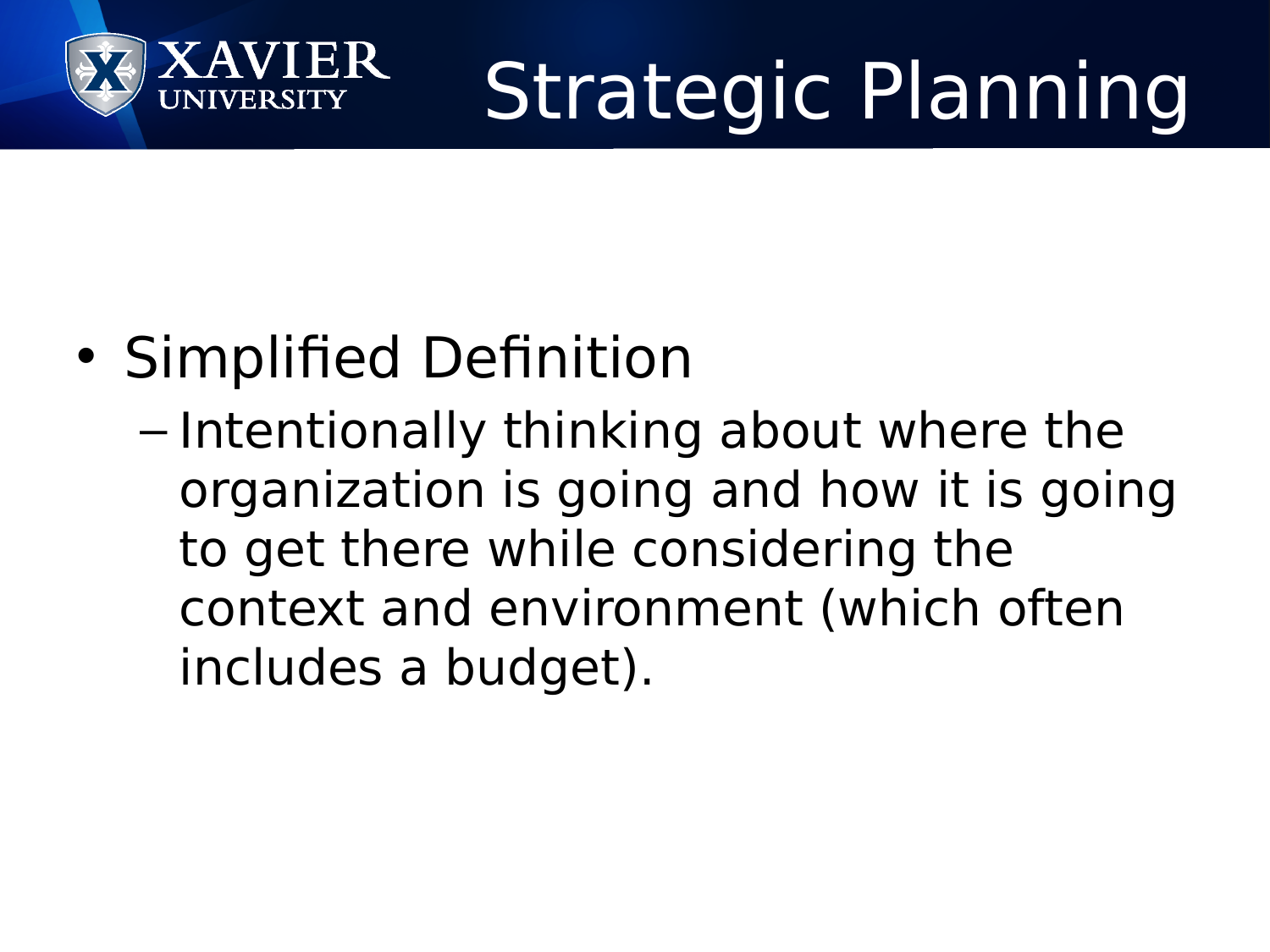

# Strategic Planning
Simplified Definition
Intentionally thinking about where the organization is going and how it is going to get there while considering the context and environment (which often includes a budget).